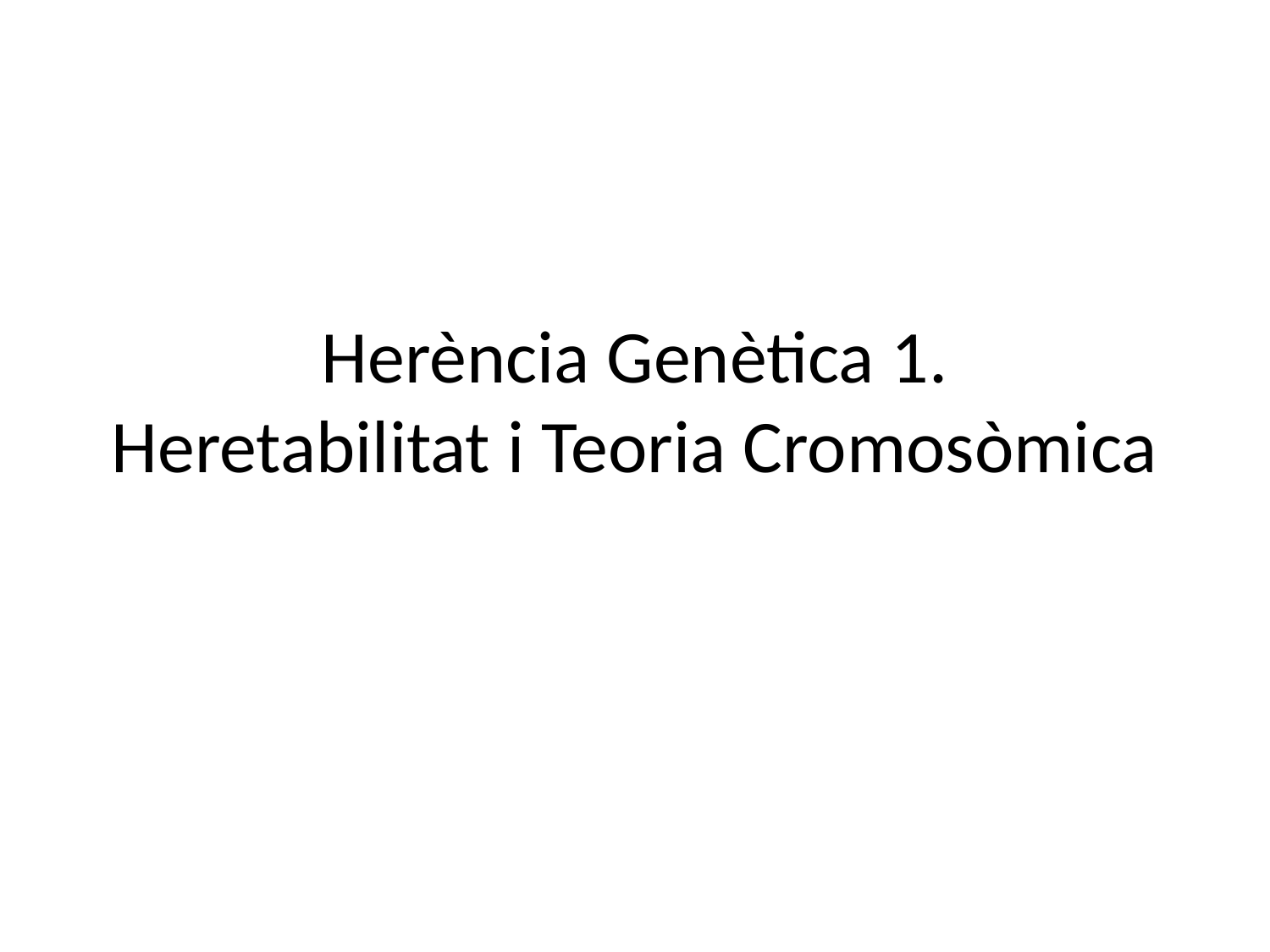

# Herència Genètica 1. Heretabilitat i Teoria Cromosòmica